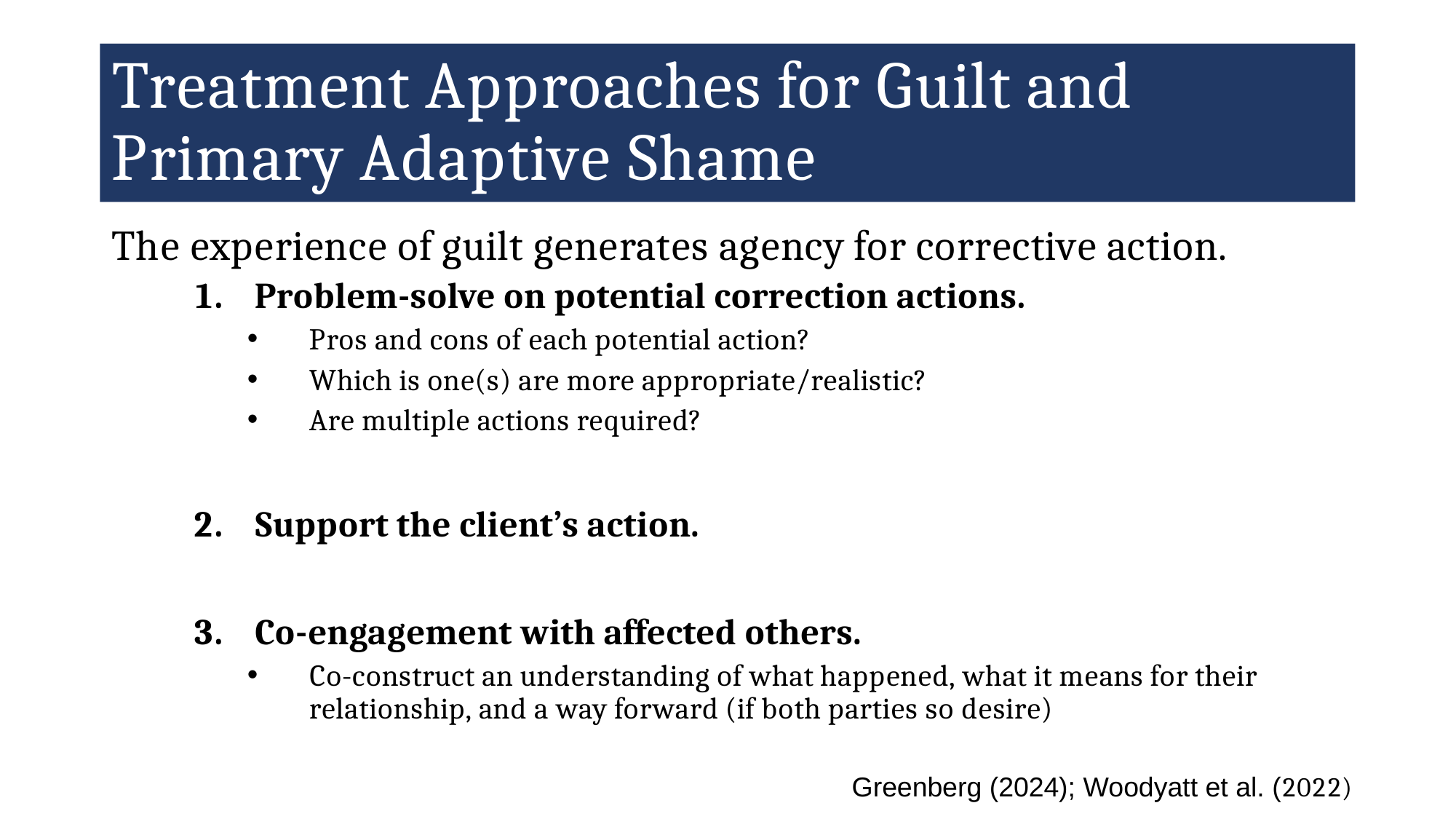

# Treatment Approaches for Guilt and Primary Adaptive Shame
The experience of guilt generates agency for corrective action.
Problem-solve on potential correction actions.
Pros and cons of each potential action?
Which is one(s) are more appropriate/realistic?
Are multiple actions required?

Support the client’s action.

Co-engagement with affected others.
Co-construct an understanding of what happened, what it means for their relationship, and a way forward (if both parties so desire)

Greenberg (2024); Woodyatt et al. (2022)